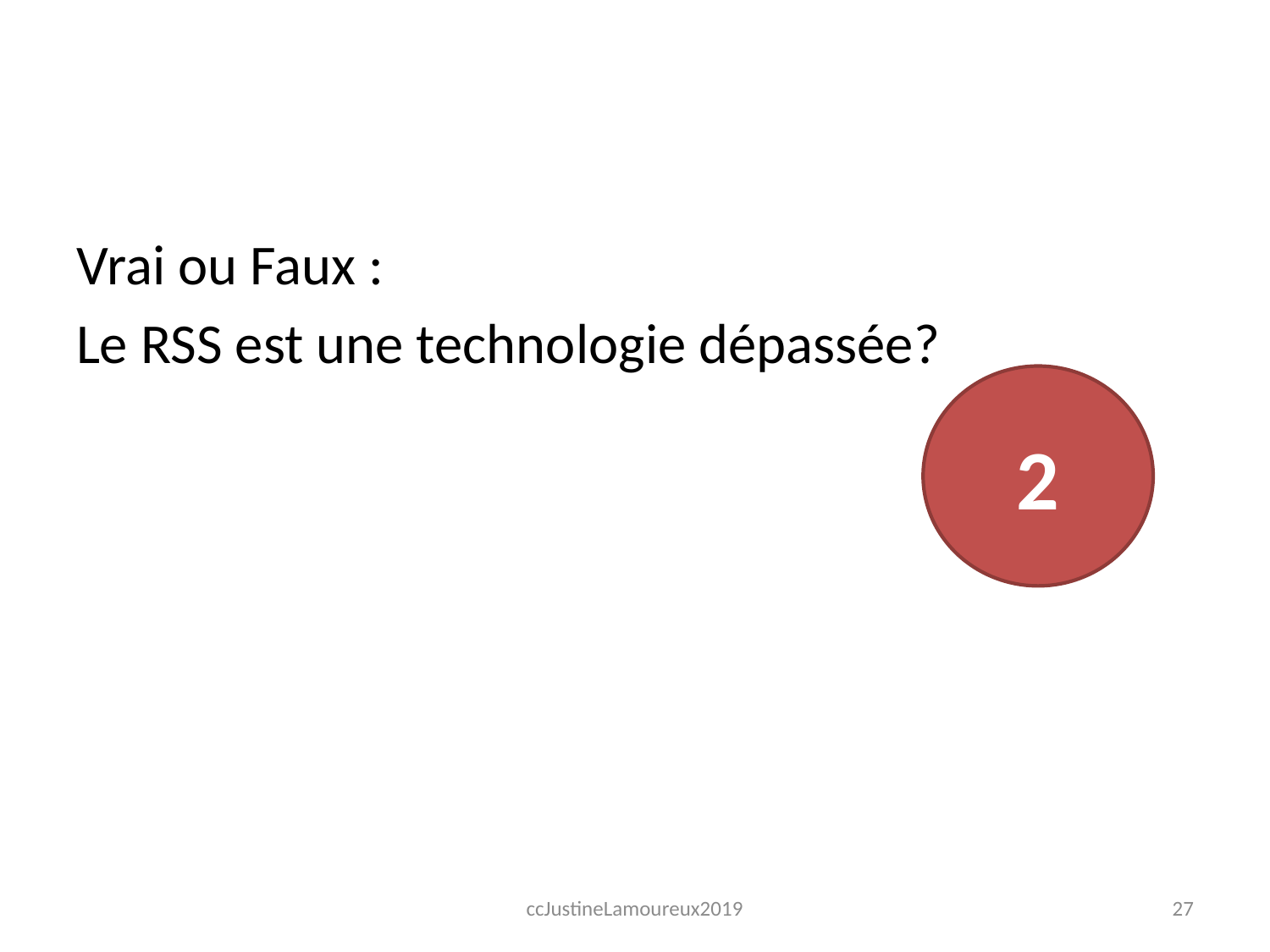

#
Vrai ou Faux :
Le RSS est une technologie dépassée?

2
ccJustineLamoureux2019
27